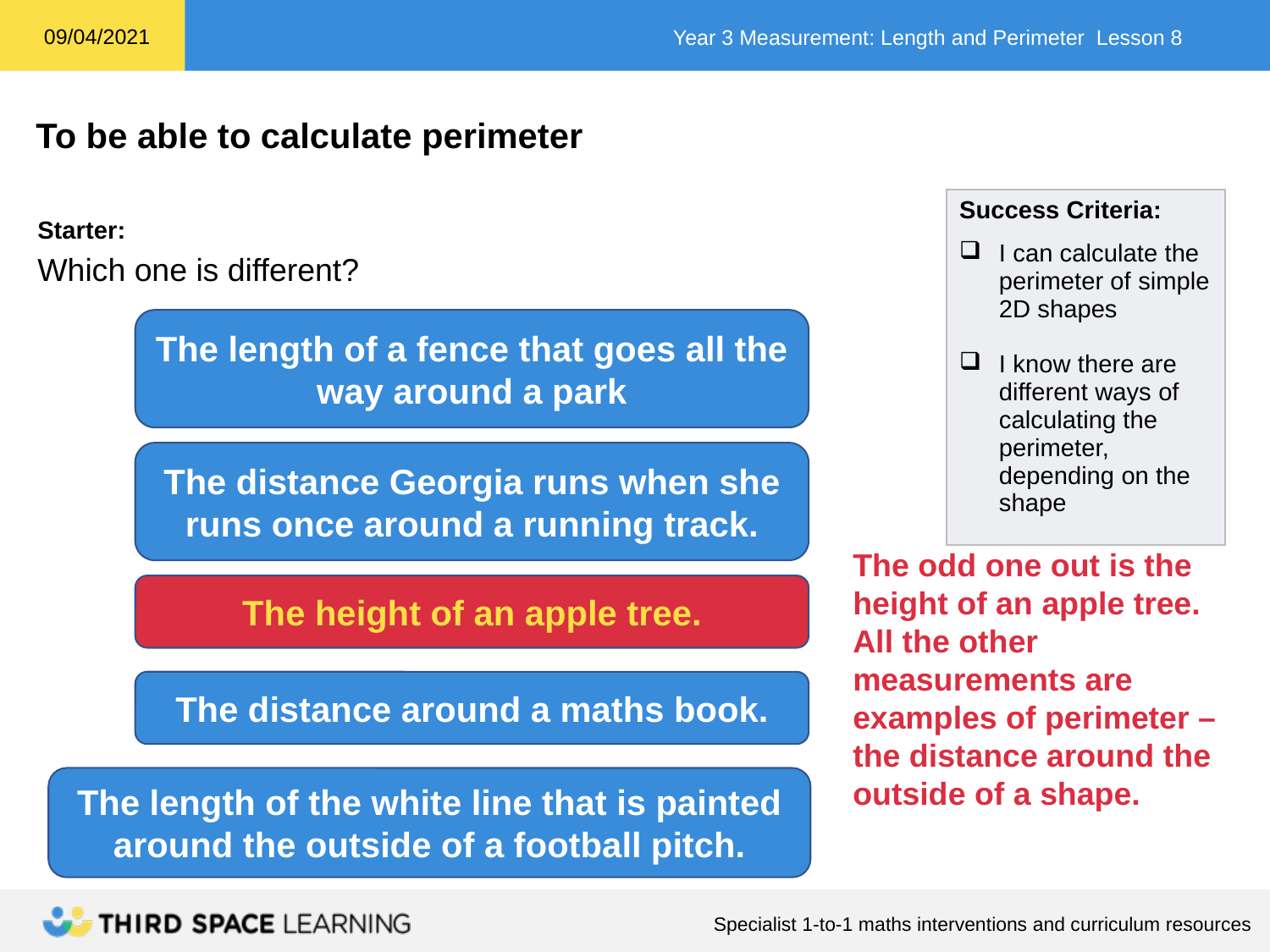

| Success Criteria: I can calculate the perimeter of simple 2D shapes I know there are different ways of calculating the perimeter, depending on the shape |
| --- |
Starter:
Which one is different?
The length of a fence that goes all the way around a park
The distance Georgia runs when she runs once around a running track.
The odd one out is the height of an apple tree.
All the other measurements are examples of perimeter – the distance around the outside of a shape.

The height of an apple tree.
The distance around a maths book.
The length of the white line that is painted around the outside of a football pitch.